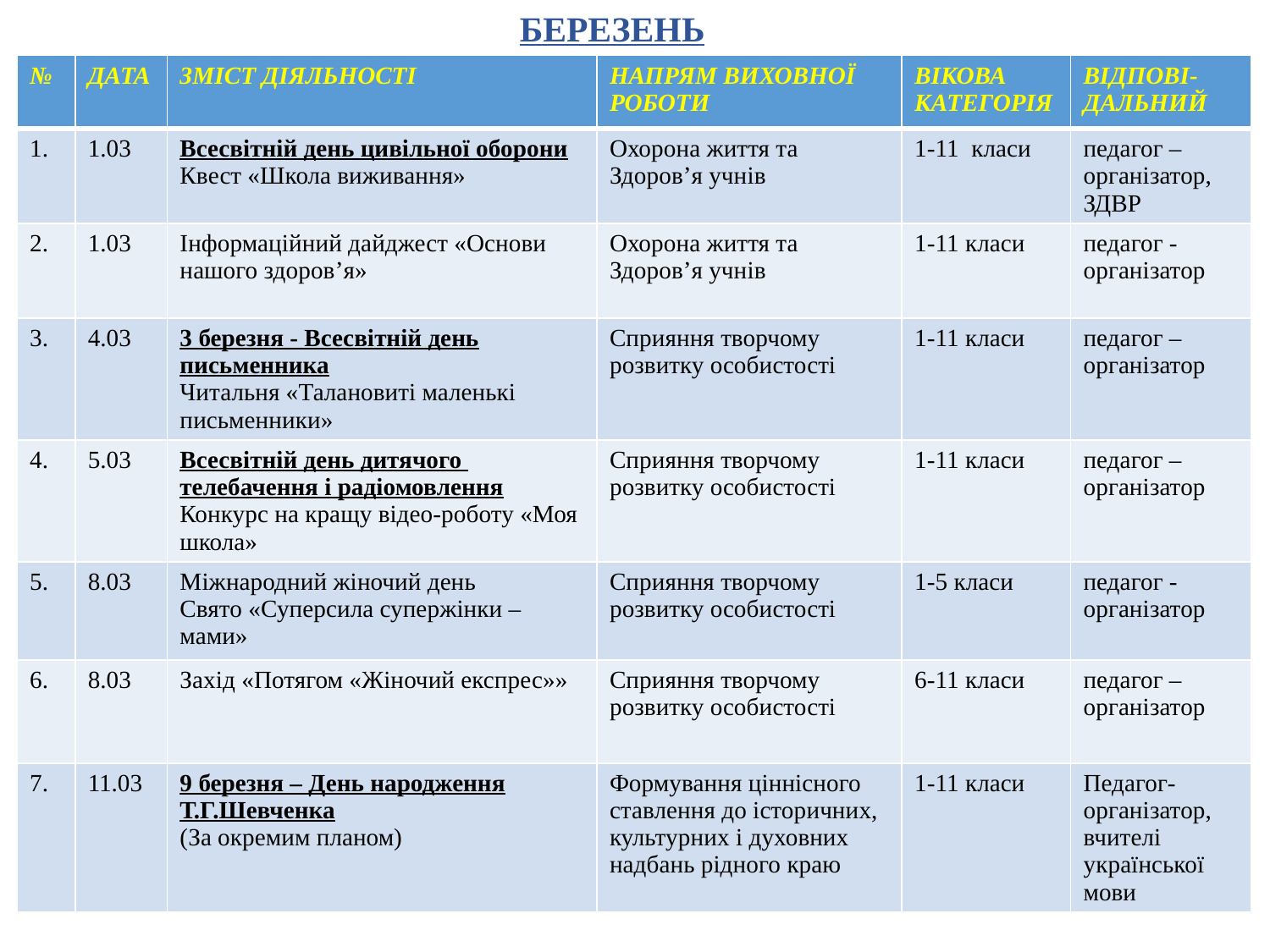

БЕРЕЗЕНЬ
| № | ДАТА | ЗМІСТ ДІЯЛЬНОСТІ | НАПРЯМ ВИХОВНОЇ РОБОТИ | ВІКОВА КАТЕГОРІЯ | ВІДПОВІ-ДАЛЬНИЙ |
| --- | --- | --- | --- | --- | --- |
| 1. | 1.03 | Всесвітній день цивільної оборони Квест «Школа виживання» | Охорона життя та Здоров’я учнів | 1-11 класи | педагог –організатор, ЗДВР |
| 2. | 1.03 | Інформаційний дайджест «Основи нашого здоров’я» | Охорона життя та Здоров’я учнів | 1-11 класи | педагог -організатор |
| 3. | 4.03 | 3 березня - Всесвітній день письменника Читальня «Талановиті маленькі письменники» | Сприяння творчому розвитку особистості | 1-11 класи | педагог –організатор |
| 4. | 5.03 | Всесвітній день дитячого телебачення і радіомовлення Конкурс на кращу відео-роботу «Моя школа» | Сприяння творчому розвитку особистості | 1-11 класи | педагог –організатор |
| 5. | 8.03 | Міжнародний жіночий день Свято «Суперсила супержінки – мами» | Сприяння творчому розвитку особистості | 1-5 класи | педагог -організатор |
| 6. | 8.03 | Захід «Потягом «Жіночий експрес»» | Сприяння творчому розвитку особистості | 6-11 класи | педагог –організатор |
| 7. | 11.03 | 9 березня – День народження Т.Г.Шевченка (За окремим планом) | Формування ціннісного ставлення до історичних, культурних і духовних надбань рідного краю | 1-11 класи | Педагог-організатор, вчителі української мови |